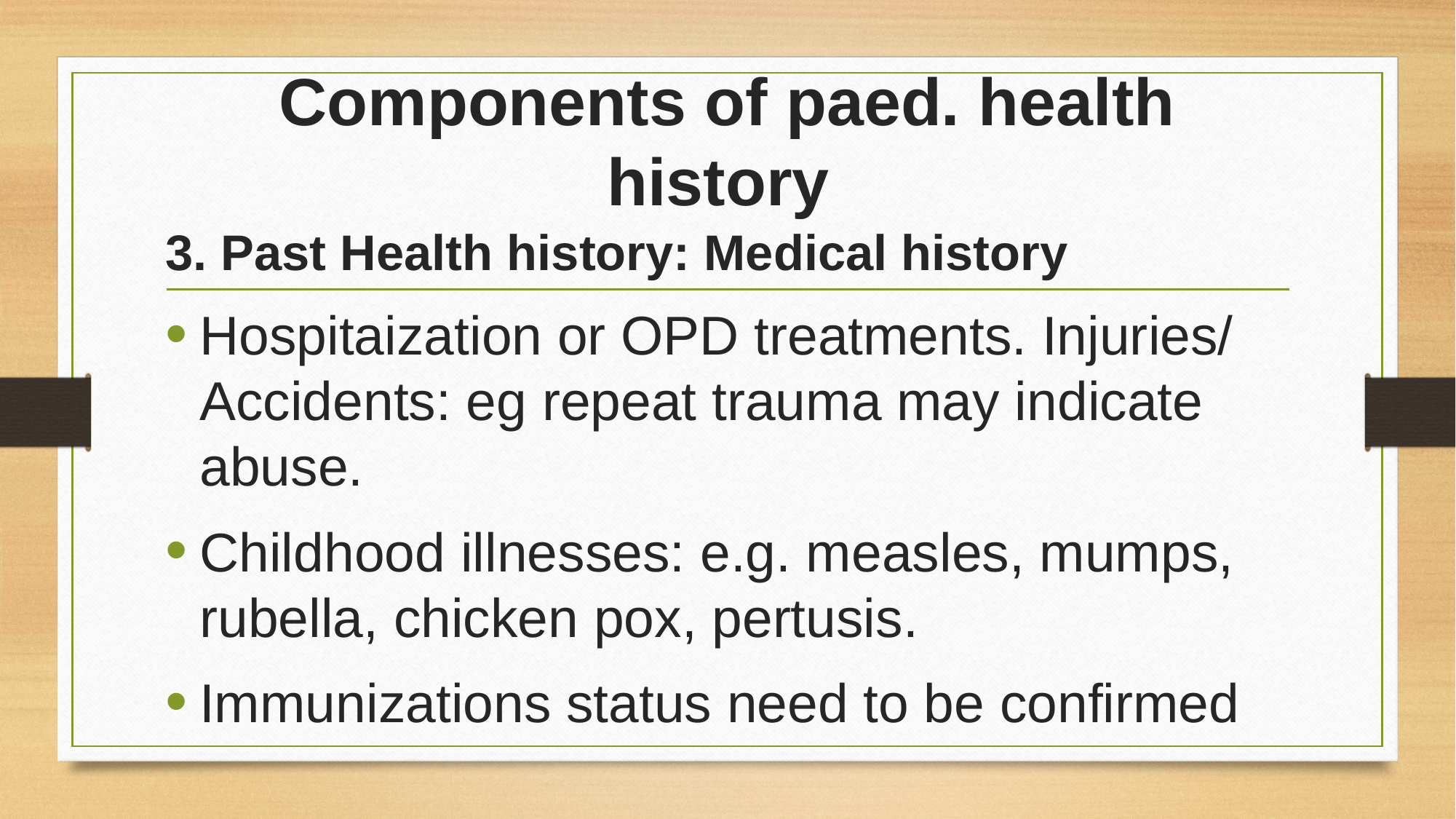

# Components of paed. health history
3. Past Health history: Medical history
Hospitaization or OPD treatments. Injuries/ Accidents: eg repeat trauma may indicate abuse.
Childhood illnesses: e.g. measles, mumps, rubella, chicken pox, pertusis.
Immunizations status need to be confirmed